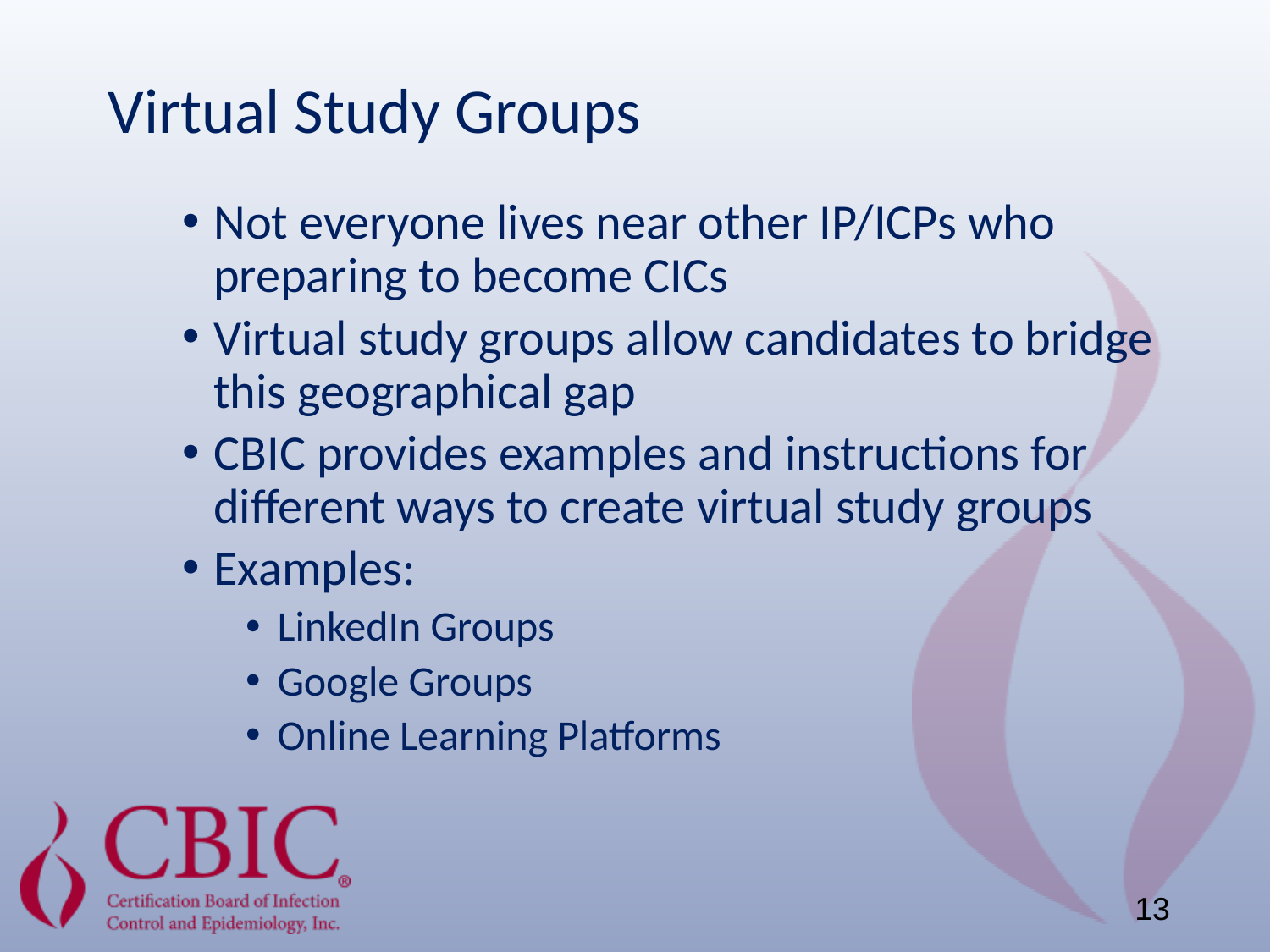

# Virtual Study Groups
Not everyone lives near other IP/ICPs who preparing to become CICs
Virtual study groups allow candidates to bridge this geographical gap
CBIC provides examples and instructions for different ways to create virtual study groups
Examples:
LinkedIn Groups
Google Groups
Online Learning Platforms
13